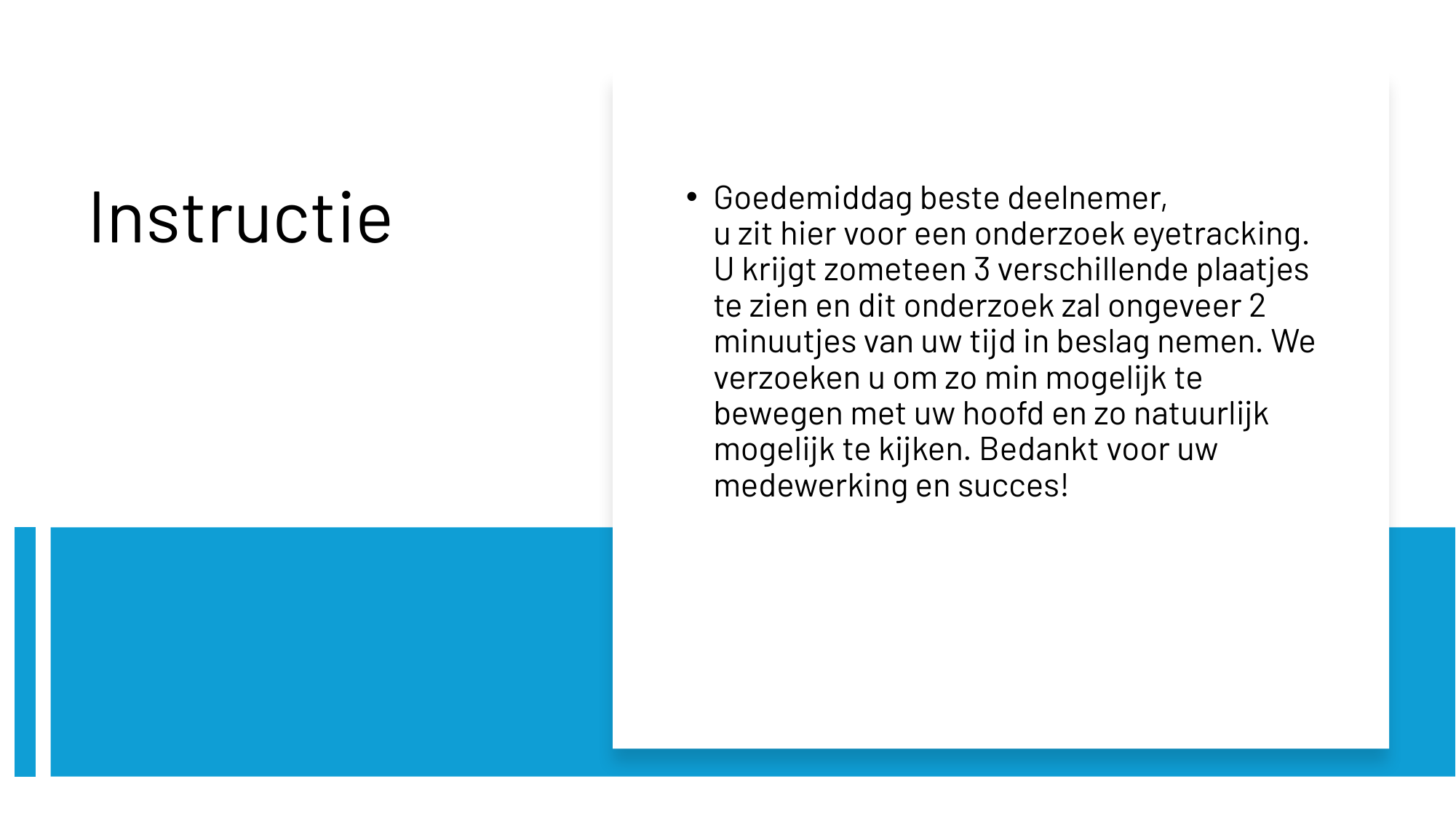

Goedemiddag beste deelnemer,
u zit hier voor een onderzoek eyetracking. U krijgt zometeen 3 verschillende plaatjes te zien en dit onderzoek zal ongeveer 2 minuutjes van uw tijd in beslag nemen. We verzoeken u om zo min mogelijk te bewegen met uw hoofd en zo natuurlijk mogelijk te kijken. Bedankt voor uw medewerking en succes!
# Instructie